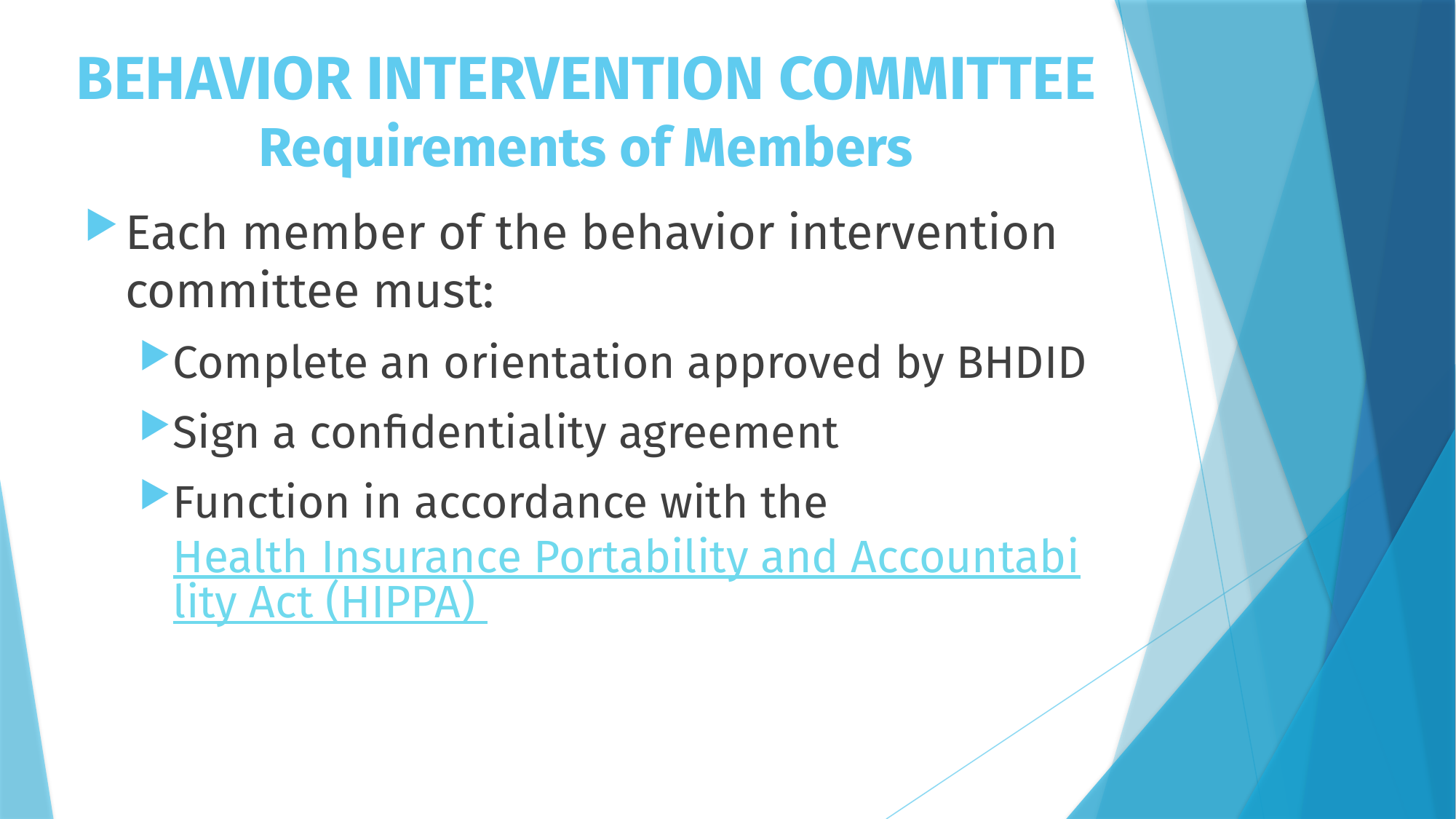

# BEHAVIOR INTERVENTION COMMITTEE Requirements of Members
Each member of the behavior intervention committee must:
Complete an orientation approved by BHDID
Sign a confidentiality agreement
Function in accordance with the Health Insurance Portability and Accountability Act (HIPPA)